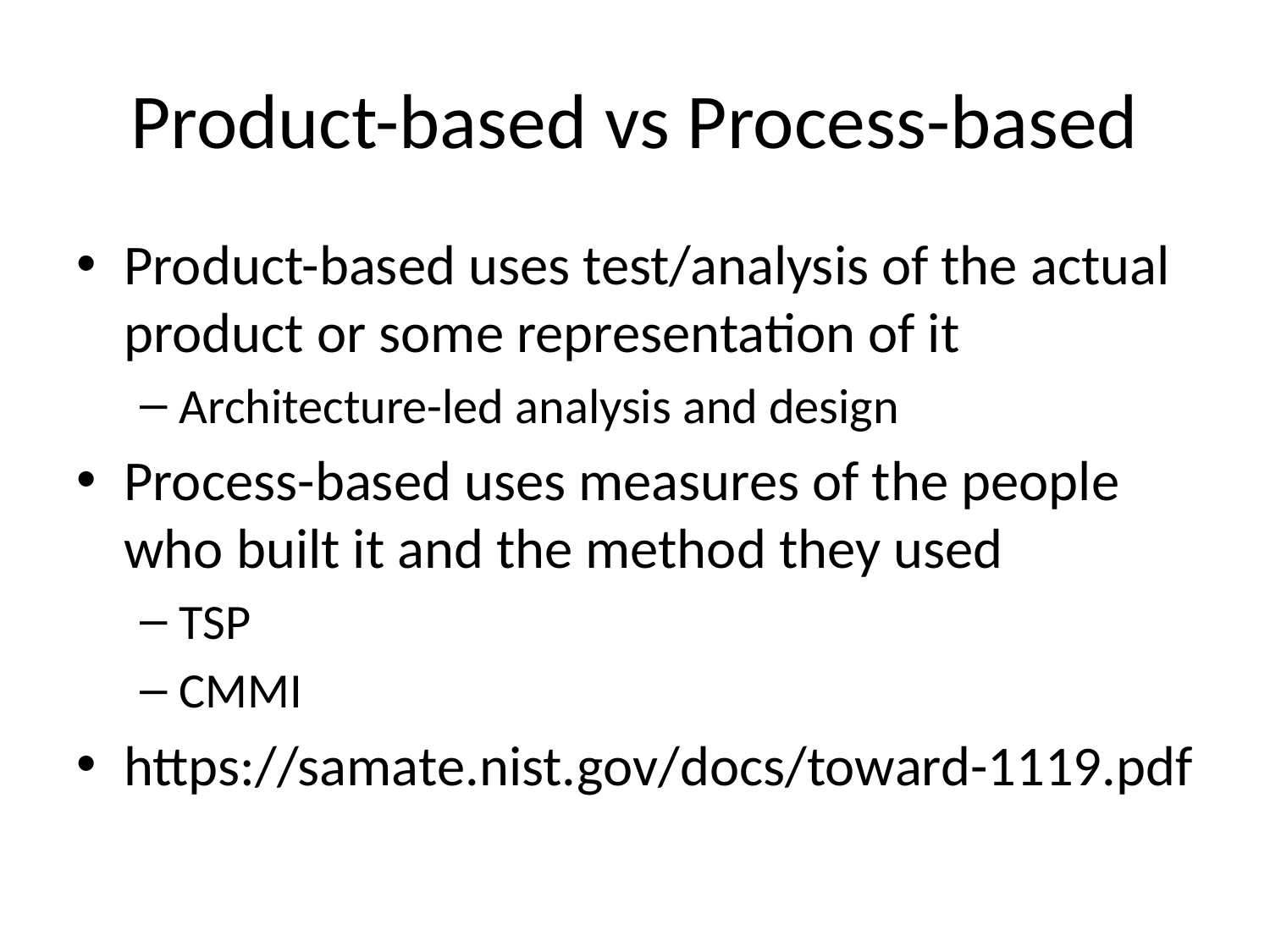

# Product-based vs Process-based
Product-based uses test/analysis of the actual product or some representation of it
Architecture-led analysis and design
Process-based uses measures of the people who built it and the method they used
TSP
CMMI
https://samate.nist.gov/docs/toward-1119.pdf